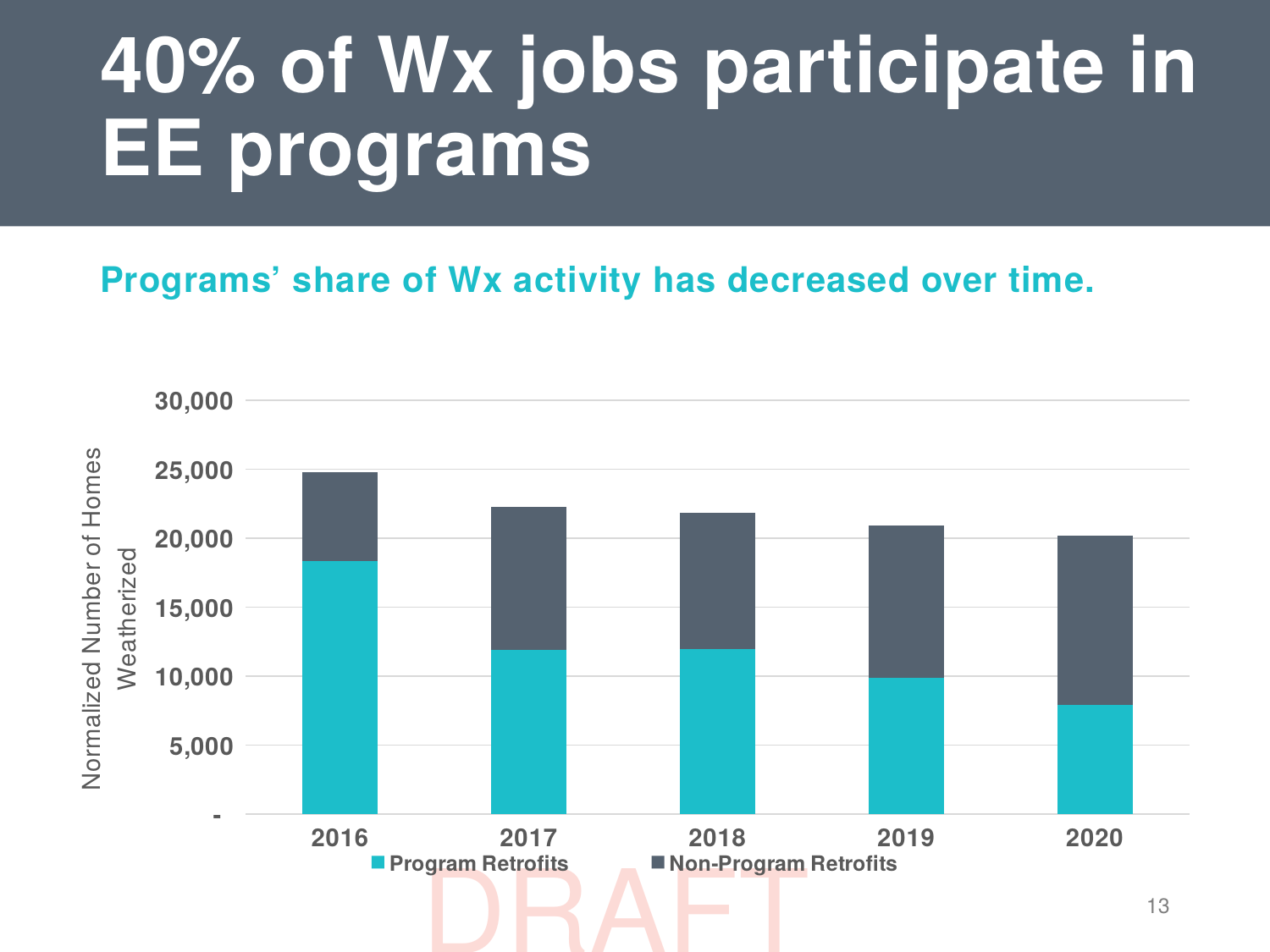

# 40% of Wx jobs participate in EE programs
Programs’ share of Wx activity has decreased over time.

### Chart

| Category | Program Retrofits | Non-Program Retrofits |
|---|---|---|
| 2016 | 18321.388215525058 | 6463.475827133534 |
| 2017 | 11916.788034238512 | 10373.534314559785 |
| 2018 | 11958.734299686019 | 9877.39244462567 |
| 2019 | 9903.579632639901 | 11006.858939836557 |
| 2020 | 7936.70507203428 | 12240.492302821916 |
DRAFT
13